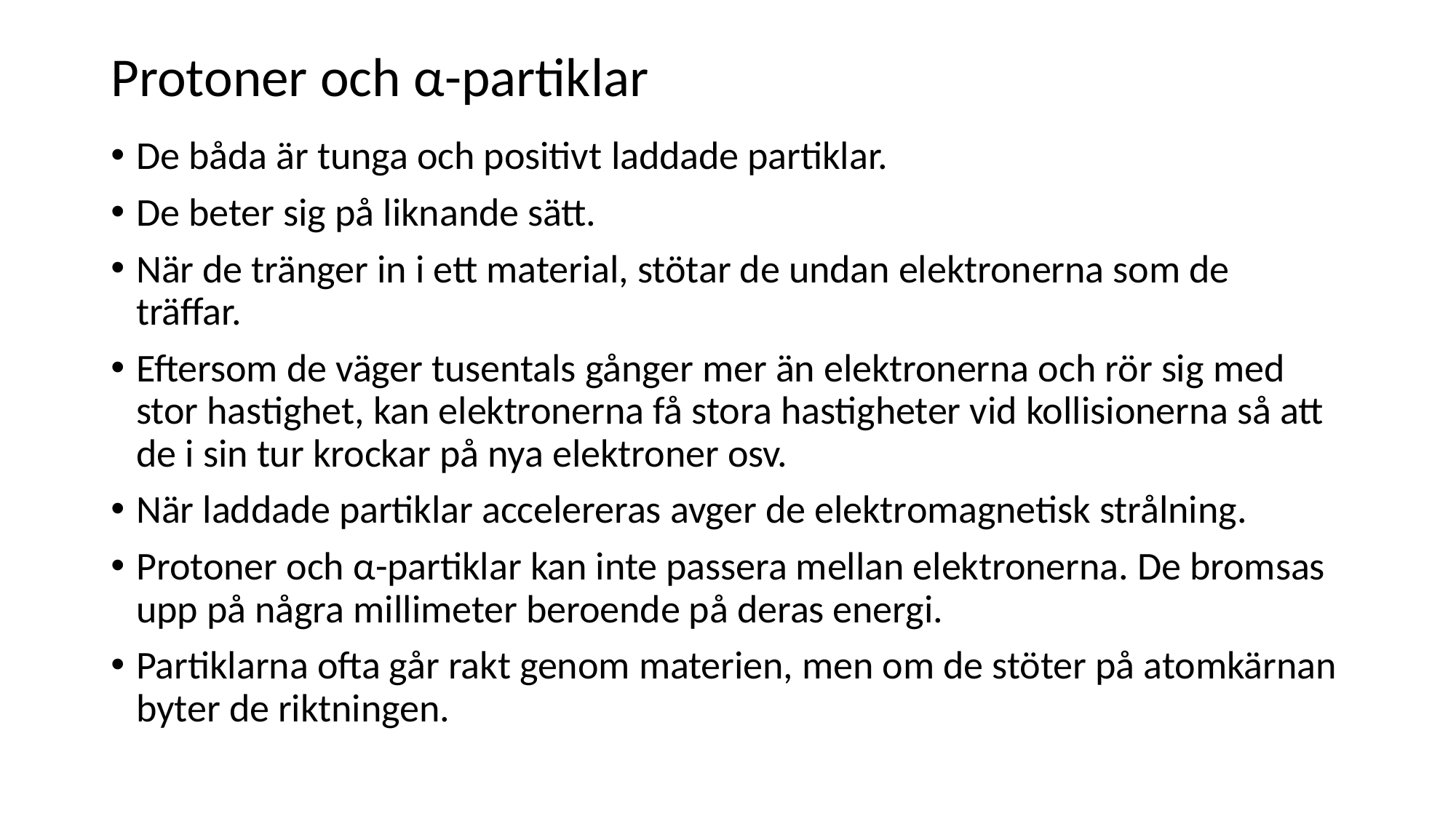

# Protoner och α-partiklar
De båda är tunga och positivt laddade partiklar.
De beter sig på liknande sätt.
När de tränger in i ett material, stötar de undan elektronerna som de träffar.
Eftersom de väger tusentals gånger mer än elektronerna och rör sig med stor hastighet, kan elektronerna få stora hastigheter vid kollisionerna så att de i sin tur krockar på nya elektroner osv.
När laddade partiklar accelereras avger de elektromagnetisk strålning.
Protoner och α-partiklar kan inte passera mellan elektronerna. De bromsas upp på några millimeter beroende på deras energi.
Partiklarna ofta går rakt genom materien, men om de stöter på atomkärnan byter de riktningen.